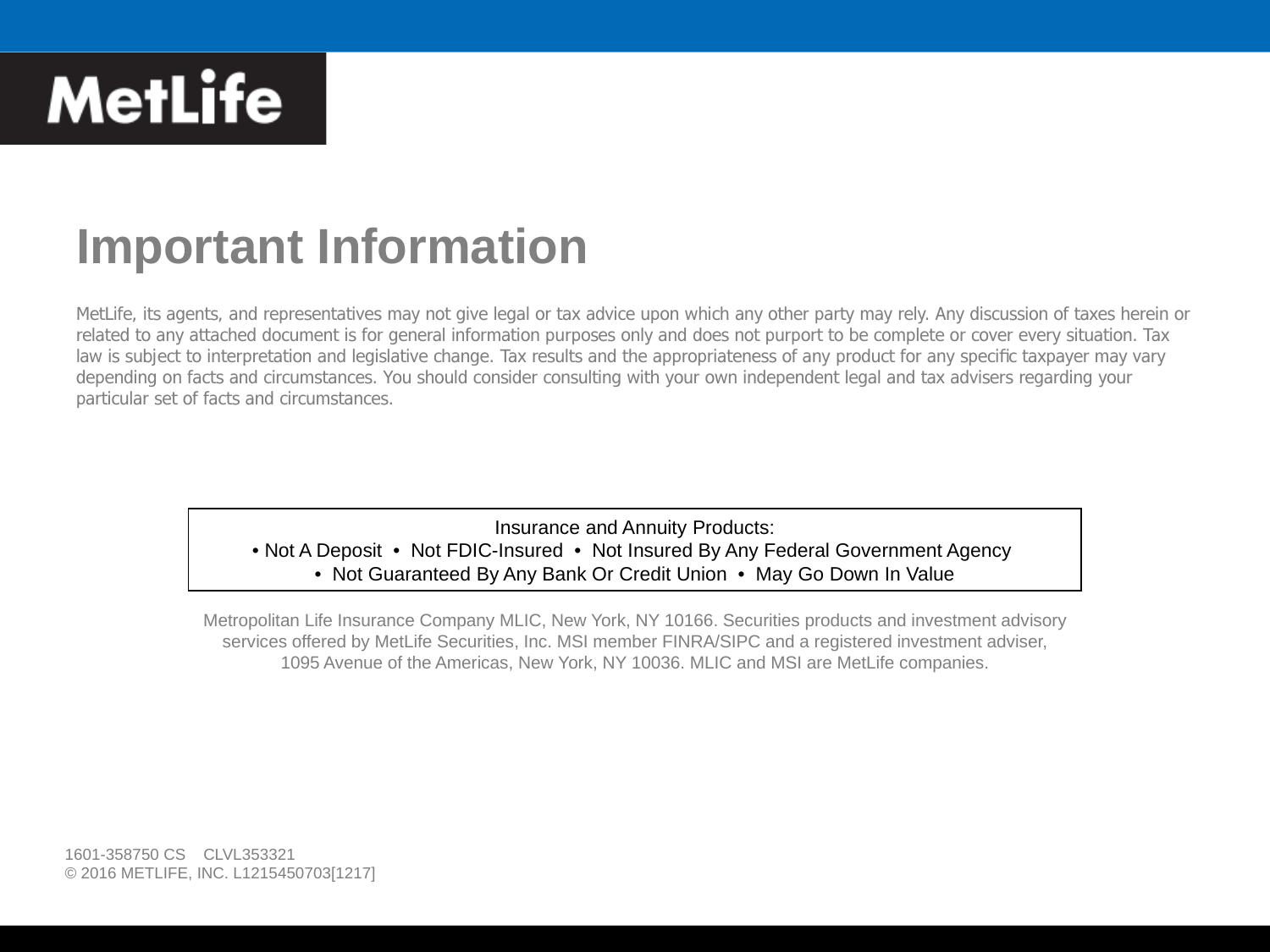

# Important Information

MetLife, its agents, and representatives may not give legal or tax advice upon which any other party may rely. Any discussion of taxes herein or related to any attached document is for general information purposes only and does not purport to be complete or cover every situation. Tax law is subject to interpretation and legislative change. Tax results and the appropriateness of any product for any specific taxpayer may vary depending on facts and circumstances. You should consider consulting with your own independent legal and tax advisers regarding your particular set of facts and circumstances.
Insurance and Annuity Products:
• Not A Deposit  •  Not FDIC-Insured  •  Not Insured By Any Federal Government Agency
•  Not Guaranteed By Any Bank Or Credit Union  •  May Go Down In Value
Metropolitan Life Insurance Company MLIC, New York, NY 10166. Securities products and investment advisory services offered by MetLife Securities, Inc. MSI member FINRA/SIPC and a registered investment adviser, 1095 Avenue of the Americas, New York, NY 10036. MLIC and MSI are MetLife companies.
1601-358750 CS    CLVL353321
© 2016 METLIFE, INC. L1215450703[1217]